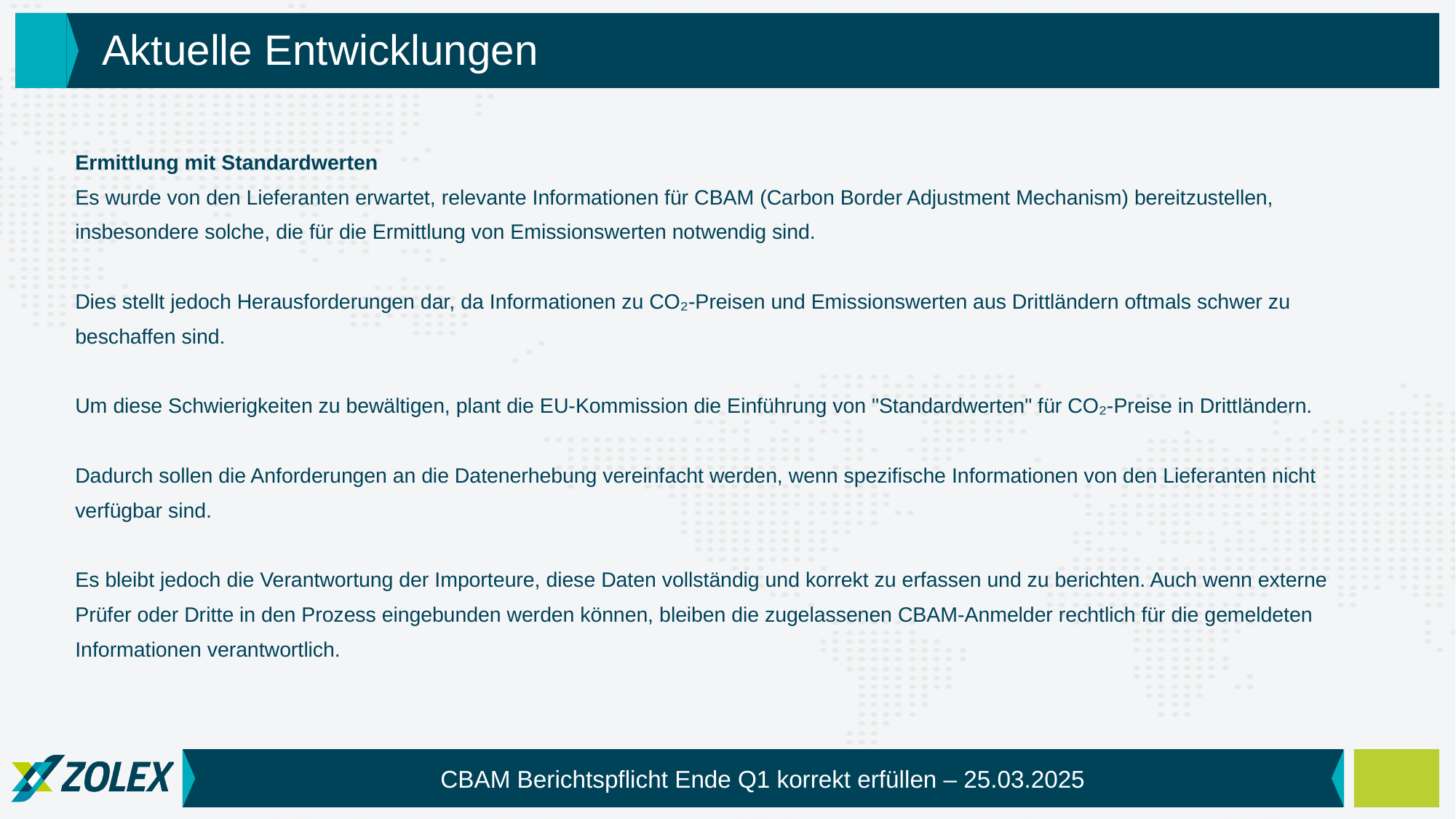

# Aktuelle Entwicklungen
Ermittlung mit Standardwerten
Es wurde von den Lieferanten erwartet, relevante Informationen für CBAM (Carbon Border Adjustment Mechanism) bereitzustellen, insbesondere solche, die für die Ermittlung von Emissionswerten notwendig sind.

Dies stellt jedoch Herausforderungen dar, da Informationen zu CO₂-Preisen und Emissionswerten aus Drittländern oftmals schwer zu beschaffen sind.

Um diese Schwierigkeiten zu bewältigen, plant die EU-Kommission die Einführung von "Standardwerten" für CO₂-Preise in Drittländern.

Dadurch sollen die Anforderungen an die Datenerhebung vereinfacht werden, wenn spezifische Informationen von den Lieferanten nicht verfügbar sind.

Es bleibt jedoch die Verantwortung der Importeure, diese Daten vollständig und korrekt zu erfassen und zu berichten. Auch wenn externe Prüfer oder Dritte in den Prozess eingebunden werden können, bleiben die zugelassenen CBAM-Anmelder rechtlich für die gemeldeten Informationen verantwortlich.